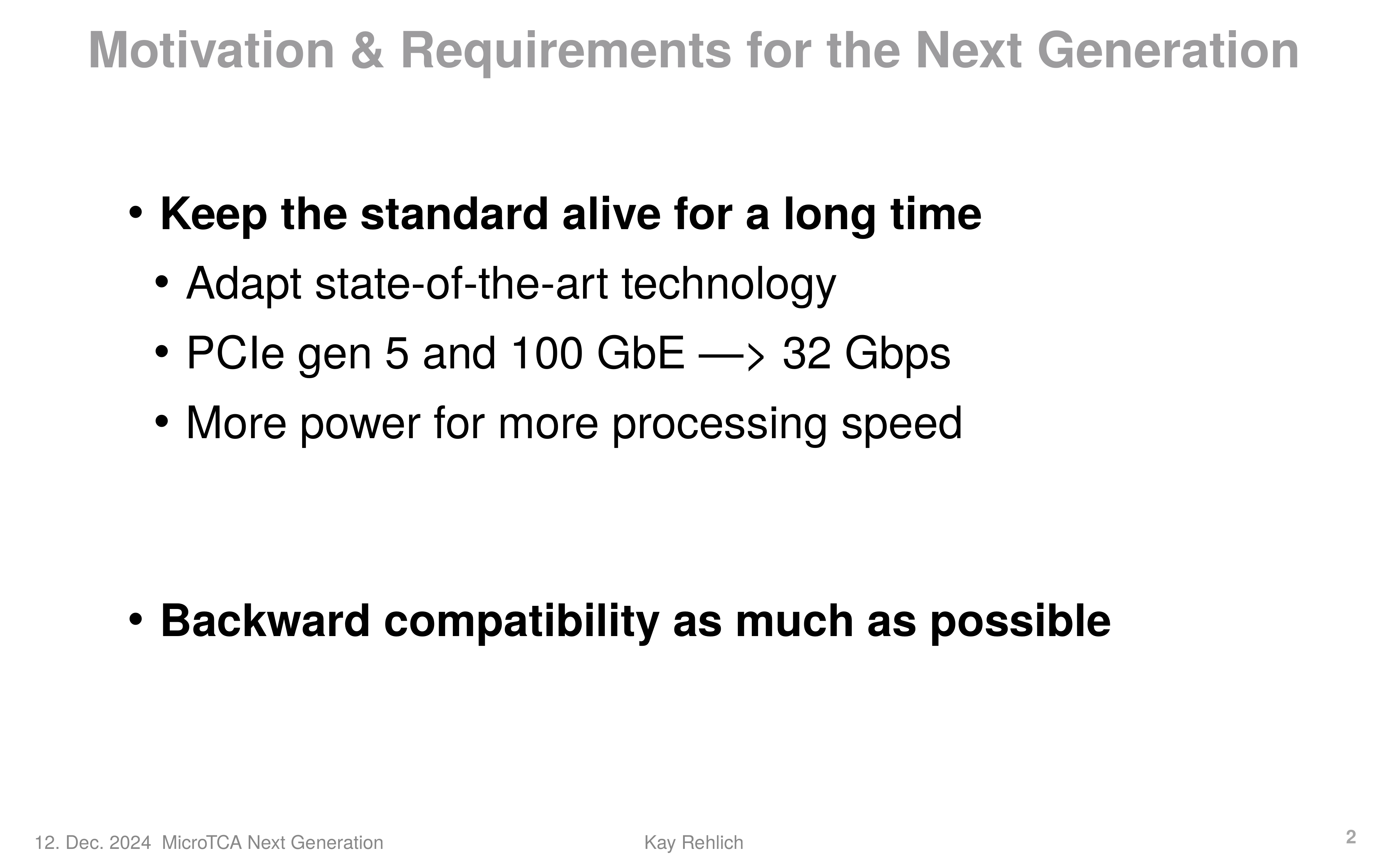

# Motivation & Requirements for the Next Generation
Keep the standard alive for a long time
Adapt state-of-the-art technology
PCIe gen 5 and 100 GbE —> 32 Gbps
More power for more processing speed

Backward compatibility as much as possible
2